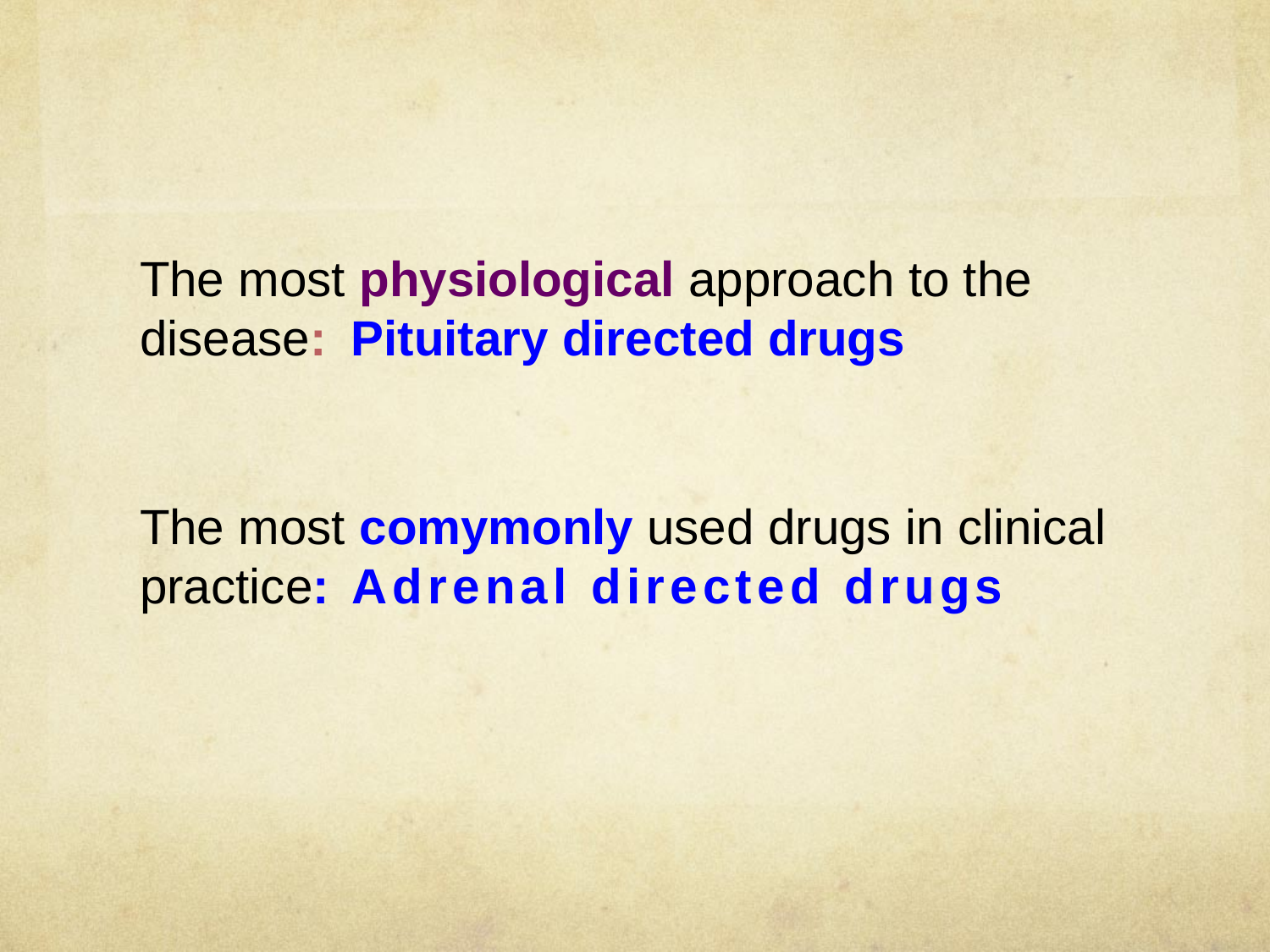

#
The most physiological approach to the disease: Pituitary directed drugs

The most comymonly used drugs in clinical practice: Adrenal directed drugs